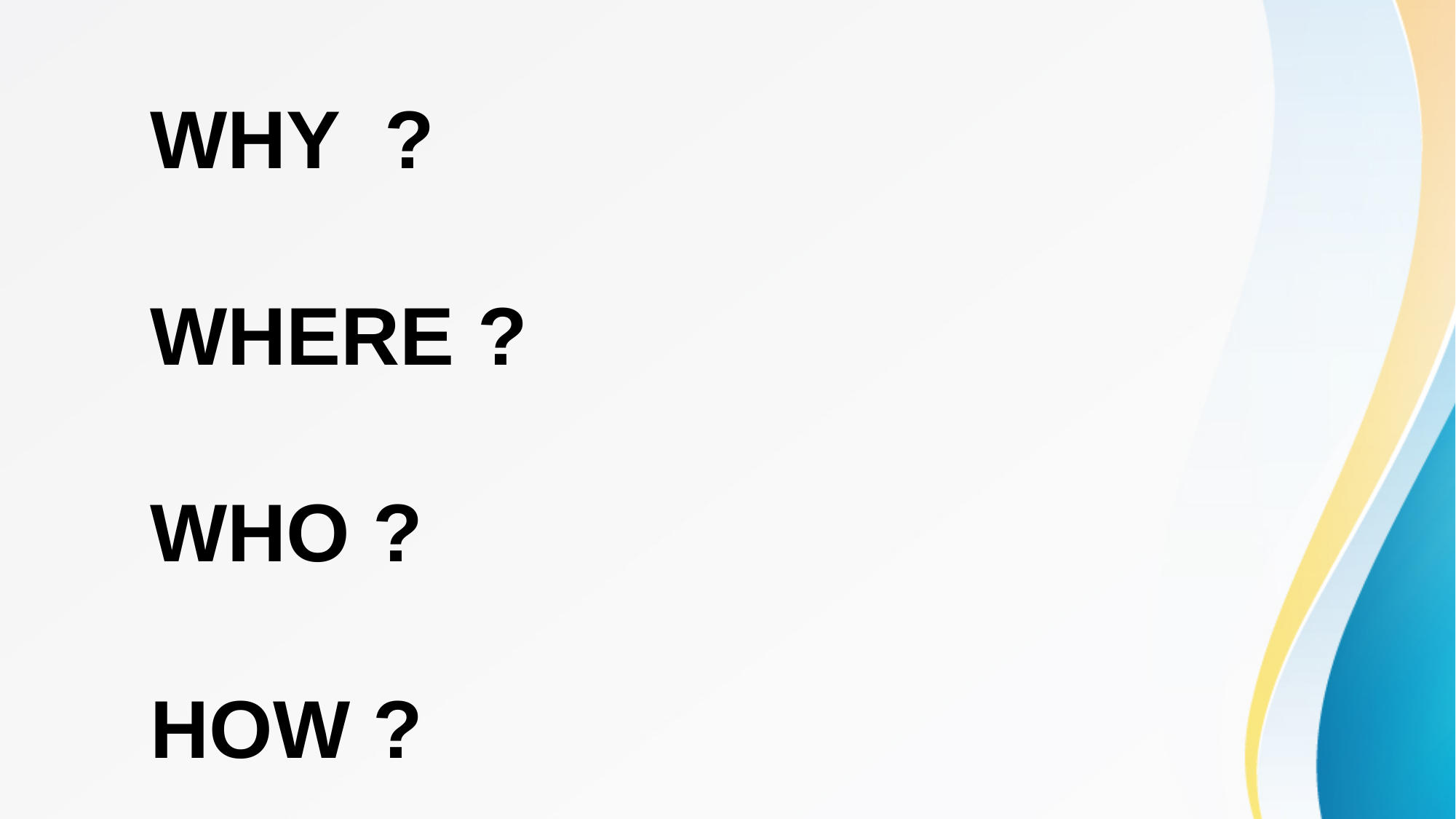

WHY  ?

WHERE ?

WHO ?

HOW ?